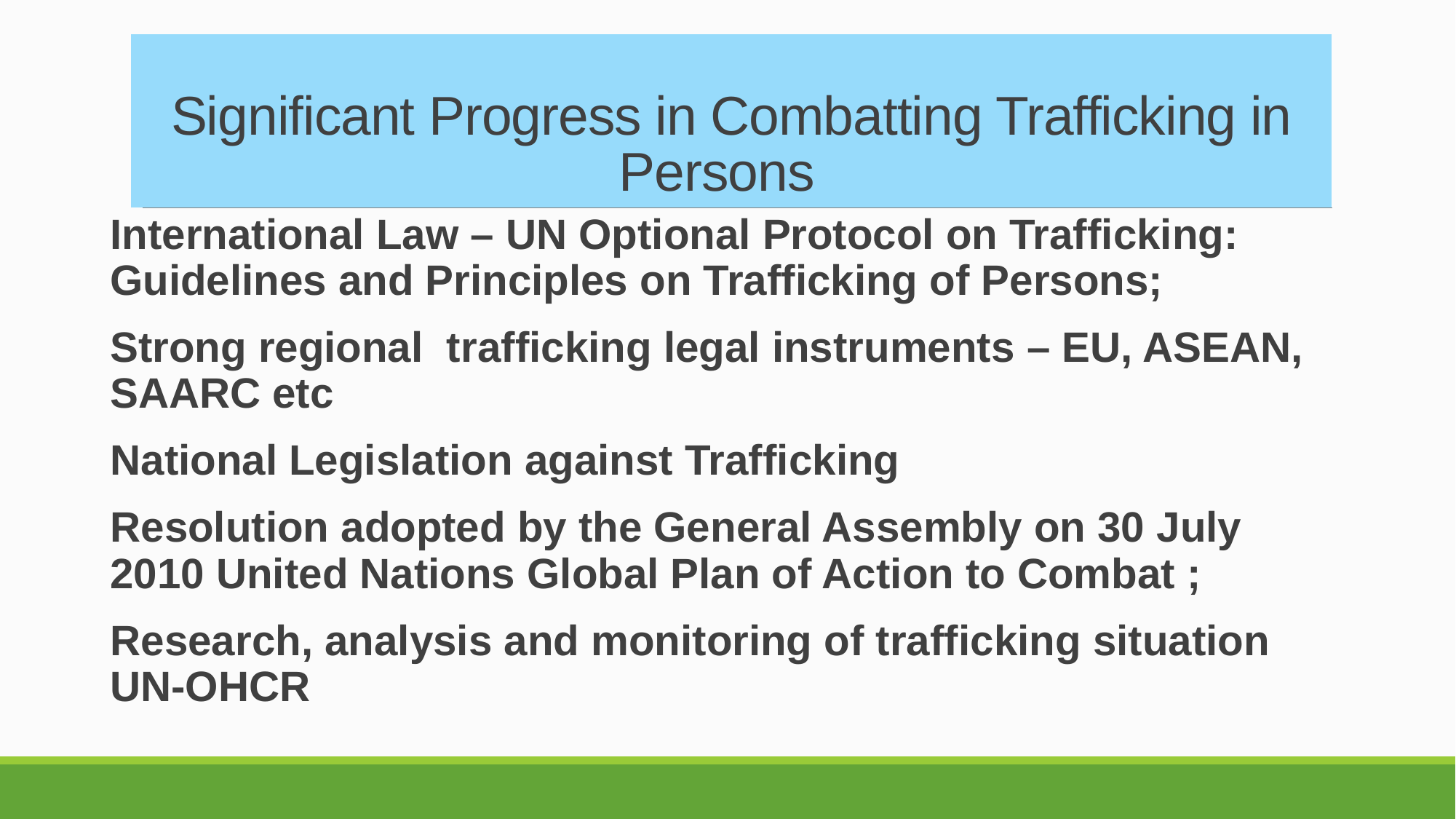

# Significant Progress in Combatting Trafficking in Persons
International Law – UN Optional Protocol on Trafficking: Guidelines and Principles on Trafficking of Persons;
Strong regional  trafficking legal instruments – EU, ASEAN, SAARC etc
National Legislation against Trafficking
Resolution adopted by the General Assembly on 30 July 2010 United Nations Global Plan of Action to Combat ;
Research, analysis and monitoring of trafficking situation UN-OHCR